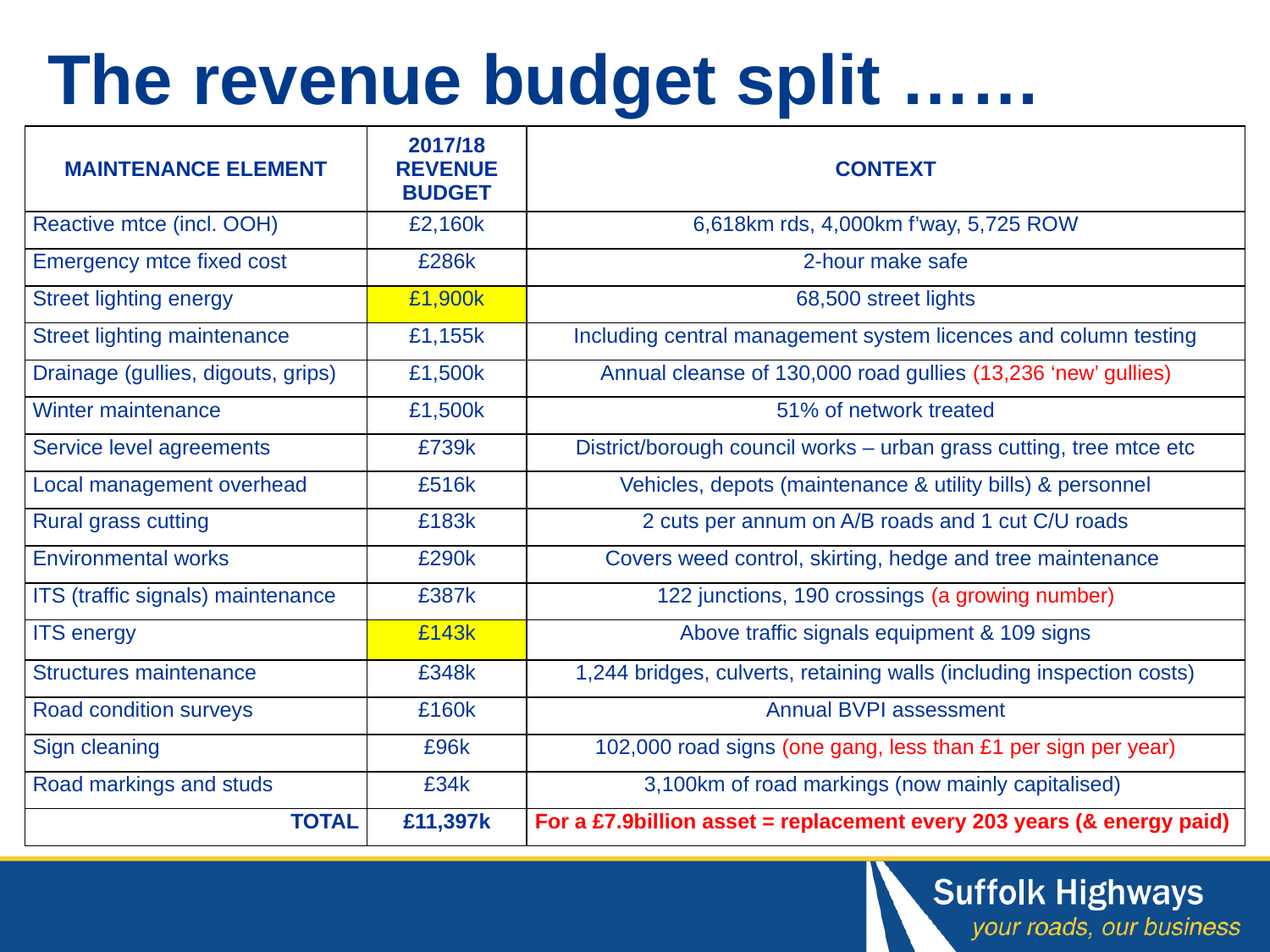

# The revenue budget split ……
| MAINTENANCE ELEMENT | 2017/18 REVENUE BUDGET | CONTEXT |
| --- | --- | --- |
| Reactive mtce (incl. OOH) | £2,160k | 6,618km rds, 4,000km f’way, 5,725 ROW |
| Emergency mtce fixed cost | £286k | 2-hour make safe |
| Street lighting energy | £1,900k | 68,500 street lights |
| Street lighting maintenance | £1,155k | Including central management system licences and column testing |
| Drainage (gullies, digouts, grips) | £1,500k | Annual cleanse of 130,000 road gullies (13,236 ‘new’ gullies) |
| Winter maintenance | £1,500k | 51% of network treated |
| Service level agreements | £739k | District/borough council works – urban grass cutting, tree mtce etc |
| Local management overhead | £516k | Vehicles, depots (maintenance & utility bills) & personnel |
| Rural grass cutting | £183k | 2 cuts per annum on A/B roads and 1 cut C/U roads |
| Environmental works | £290k | Covers weed control, skirting, hedge and tree maintenance |
| ITS (traffic signals) maintenance | £387k | 122 junctions, 190 crossings (a growing number) |
| ITS energy | £143k | Above traffic signals equipment & 109 signs |
| Structures maintenance | £348k | 1,244 bridges, culverts, retaining walls (including inspection costs) |
| Road condition surveys | £160k | Annual BVPI assessment |
| Sign cleaning | £96k | 102,000 road signs (one gang, less than £1 per sign per year) |
| Road markings and studs | £34k | 3,100km of road markings (now mainly capitalised) |
| TOTAL | £11,397k | For a £7.9billion asset = replacement every 203 years (& energy paid) |